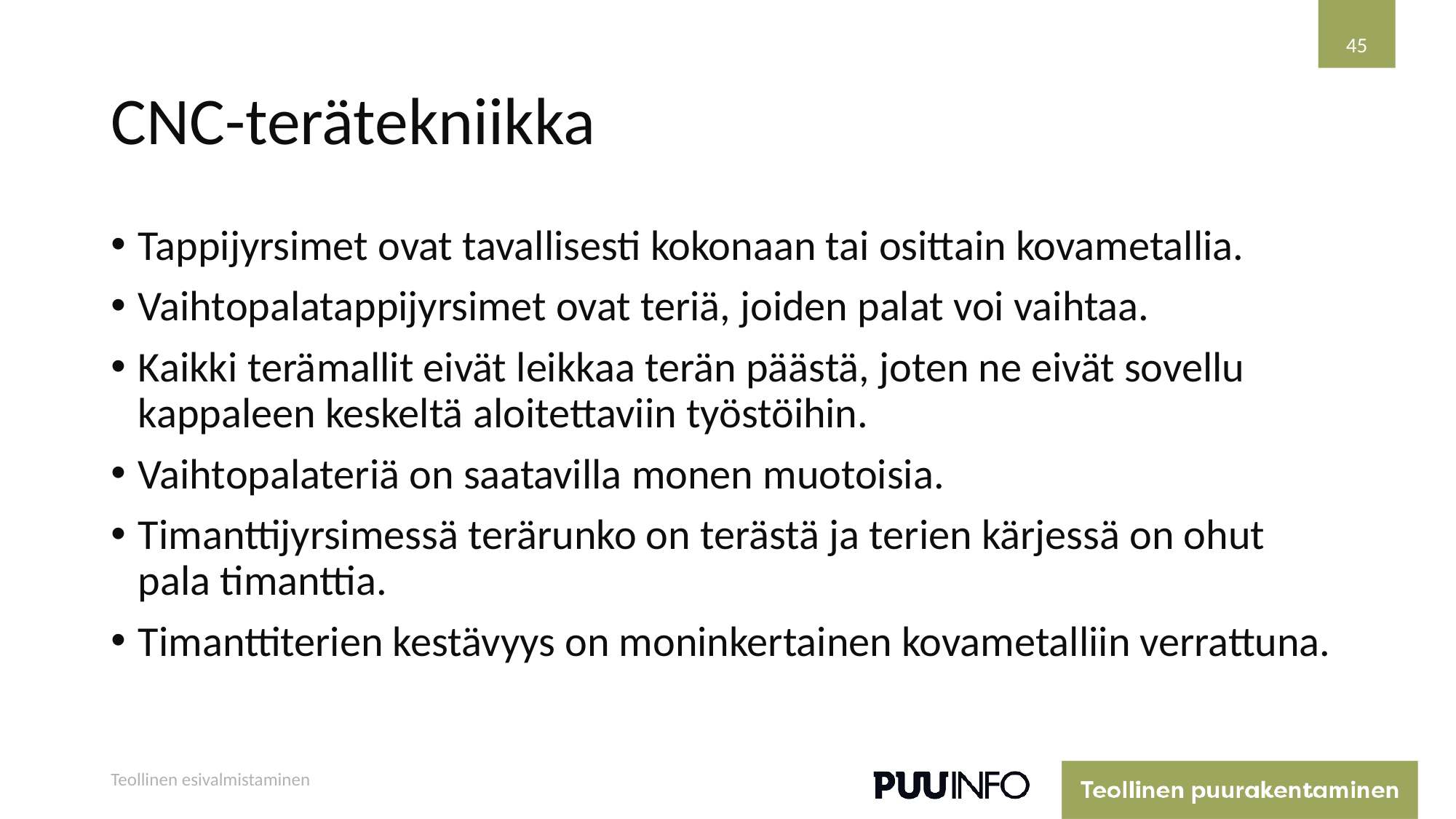

45
# CNC-terätekniikka
Tappijyrsimet ovat tavallisesti kokonaan tai osittain kovametallia.
Vaihtopalatappijyrsimet ovat teriä, joiden palat voi vaihtaa.
Kaikki terämallit eivät leikkaa terän päästä, joten ne eivät sovellu kappaleen keskeltä aloitettaviin työstöihin.
Vaihtopalateriä on saatavilla monen muotoisia.
Timanttijyrsimessä terärunko on terästä ja terien kärjessä on ohut pala timanttia.
Timanttiterien kestävyys on moninkertainen kovametalliin verrattuna.
Teollinen esivalmistaminen